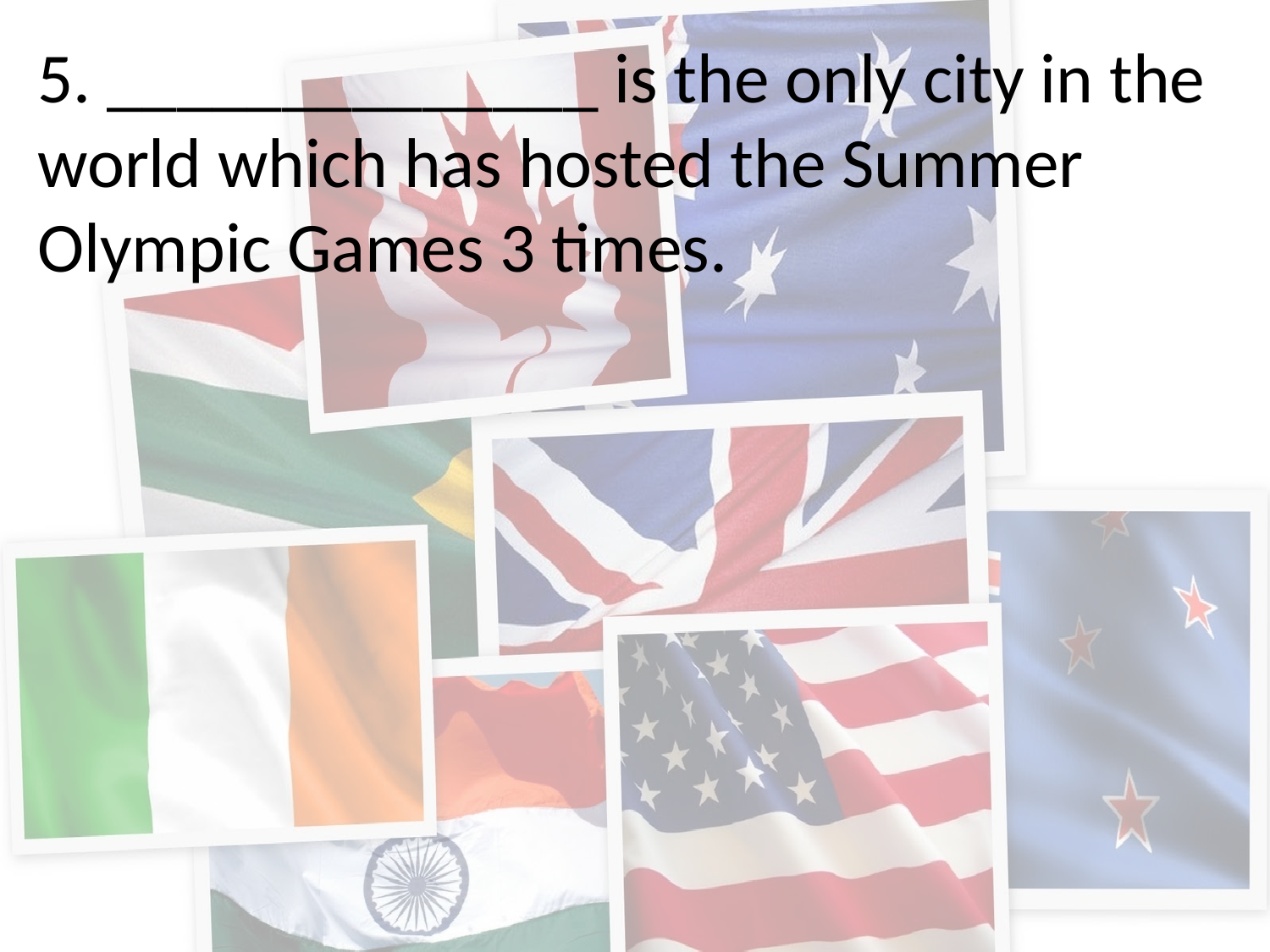

5. ______________ is the only city in the world which has hosted the Summer Olympic Games 3 times.